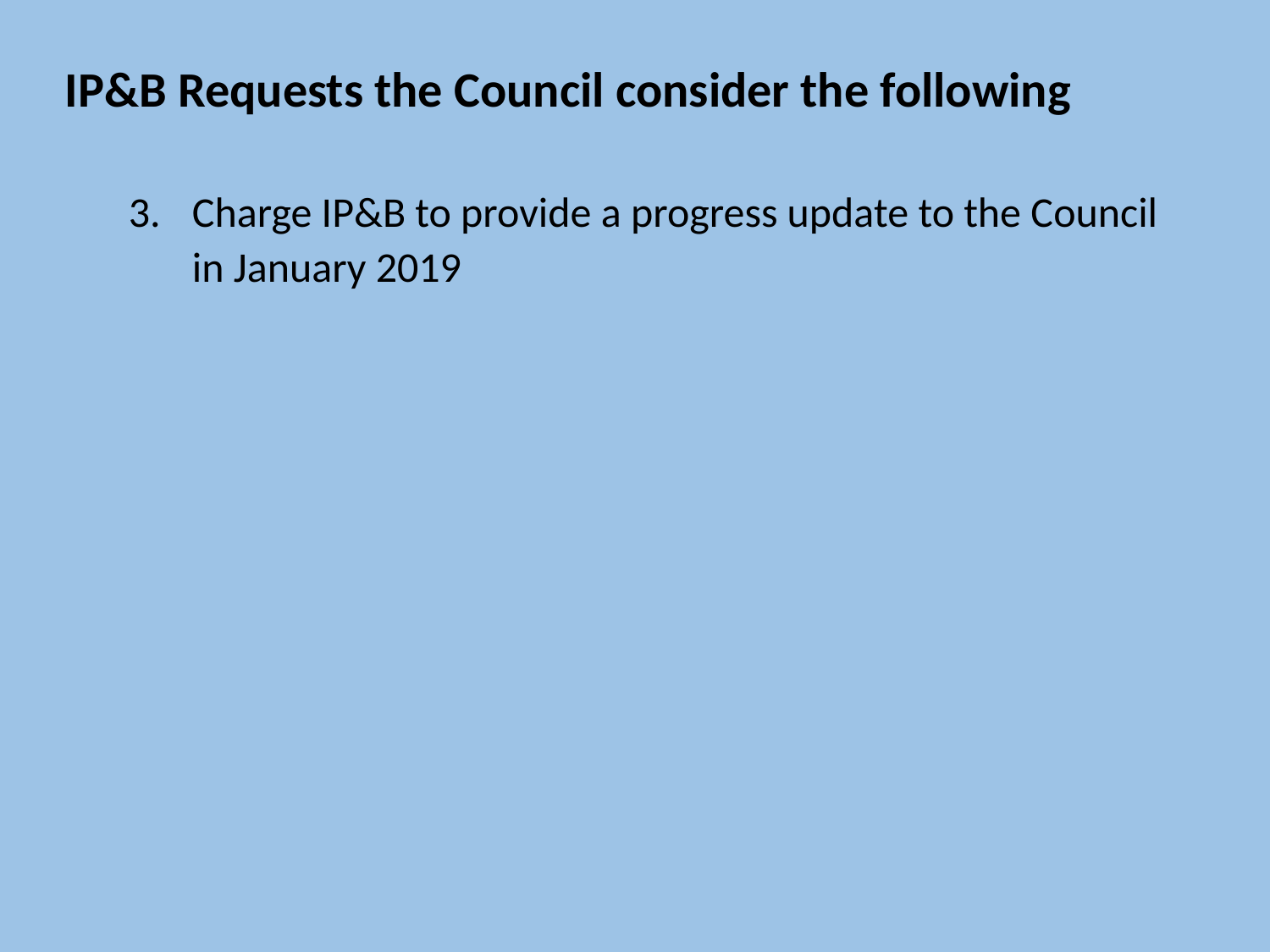

IP&B Requests the Council consider the following

Charge IP&B to provide a progress update to the Council in January 2019